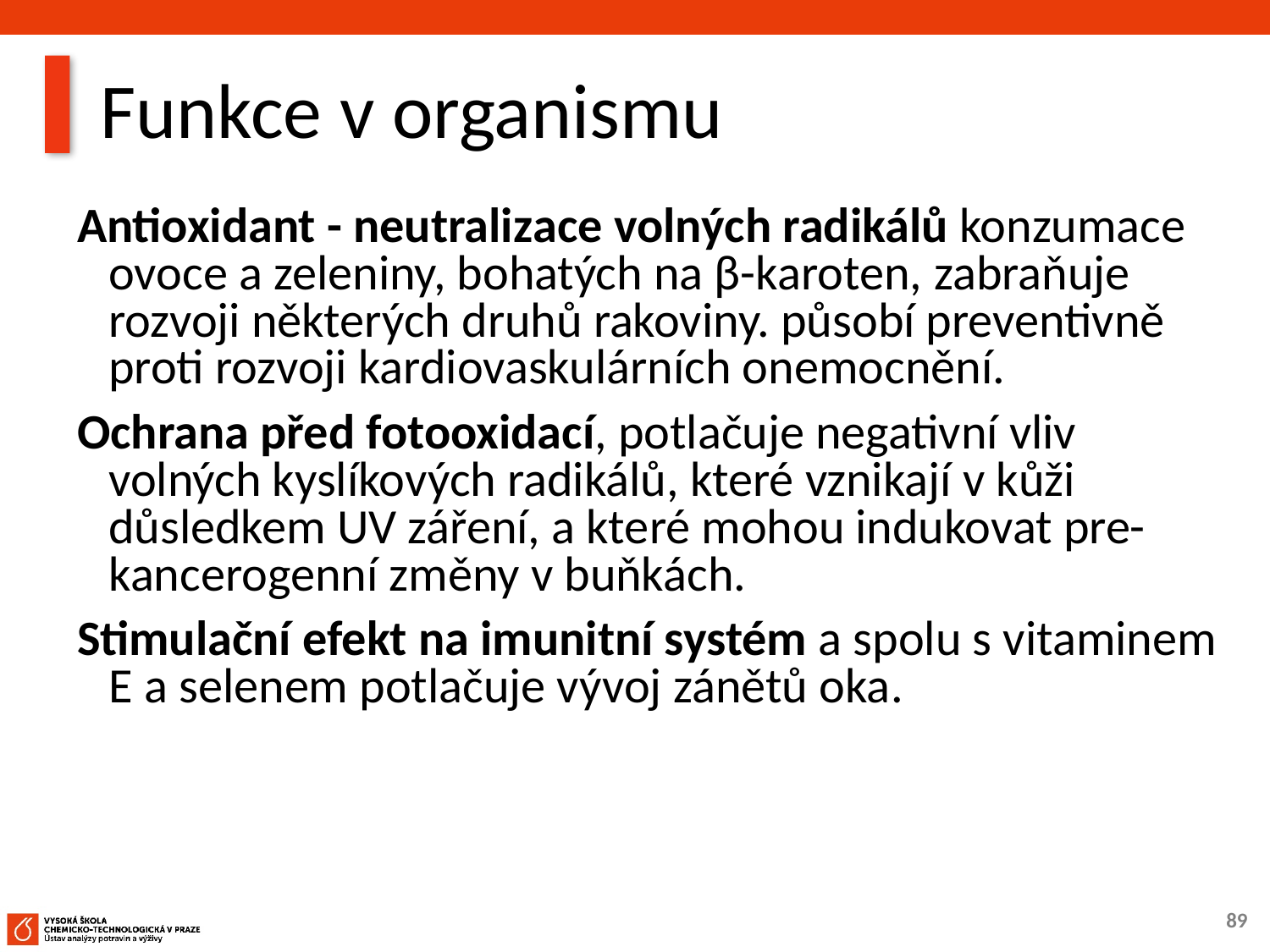

# Funkce v organismu
Antioxidant - neutralizace volných radikálů konzumace ovoce a zeleniny, bohatých na β-karoten, zabraňuje rozvoji některých druhů rakoviny. působí preventivně proti rozvoji kardiovaskulárních onemocnění.
Ochrana před fotooxidací, potlačuje negativní vliv volných kyslíkových radikálů, které vznikají v kůži důsledkem UV záření, a které mohou indukovat pre-kancerogenní změny v buňkách.
Stimulační efekt na imunitní systém a spolu s vitaminem E a selenem potlačuje vývoj zánětů oka.